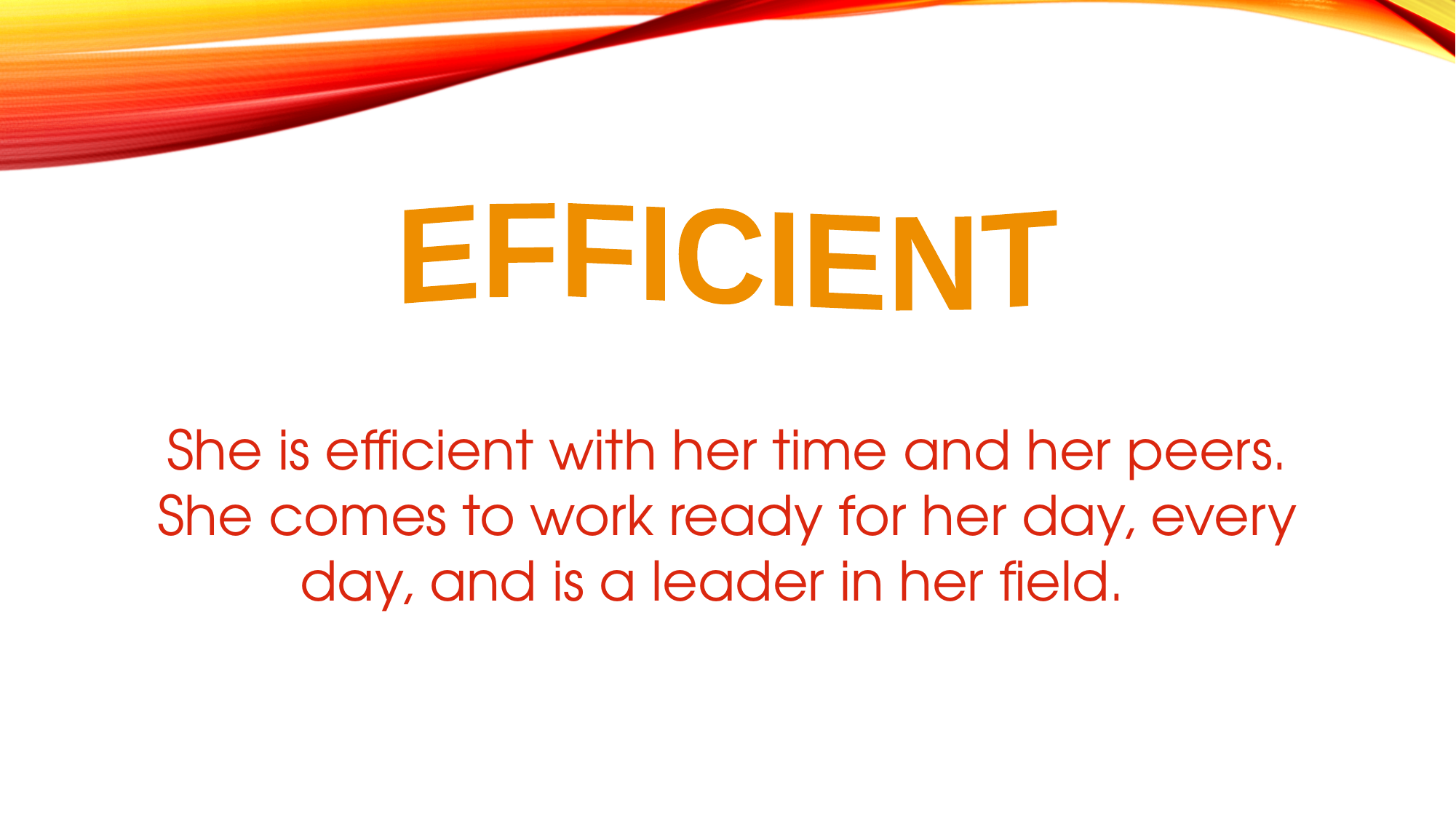

EFFICIENT

She is efficient with her time and her peers. She comes to work ready for her day, every day, and is a leader in her field.